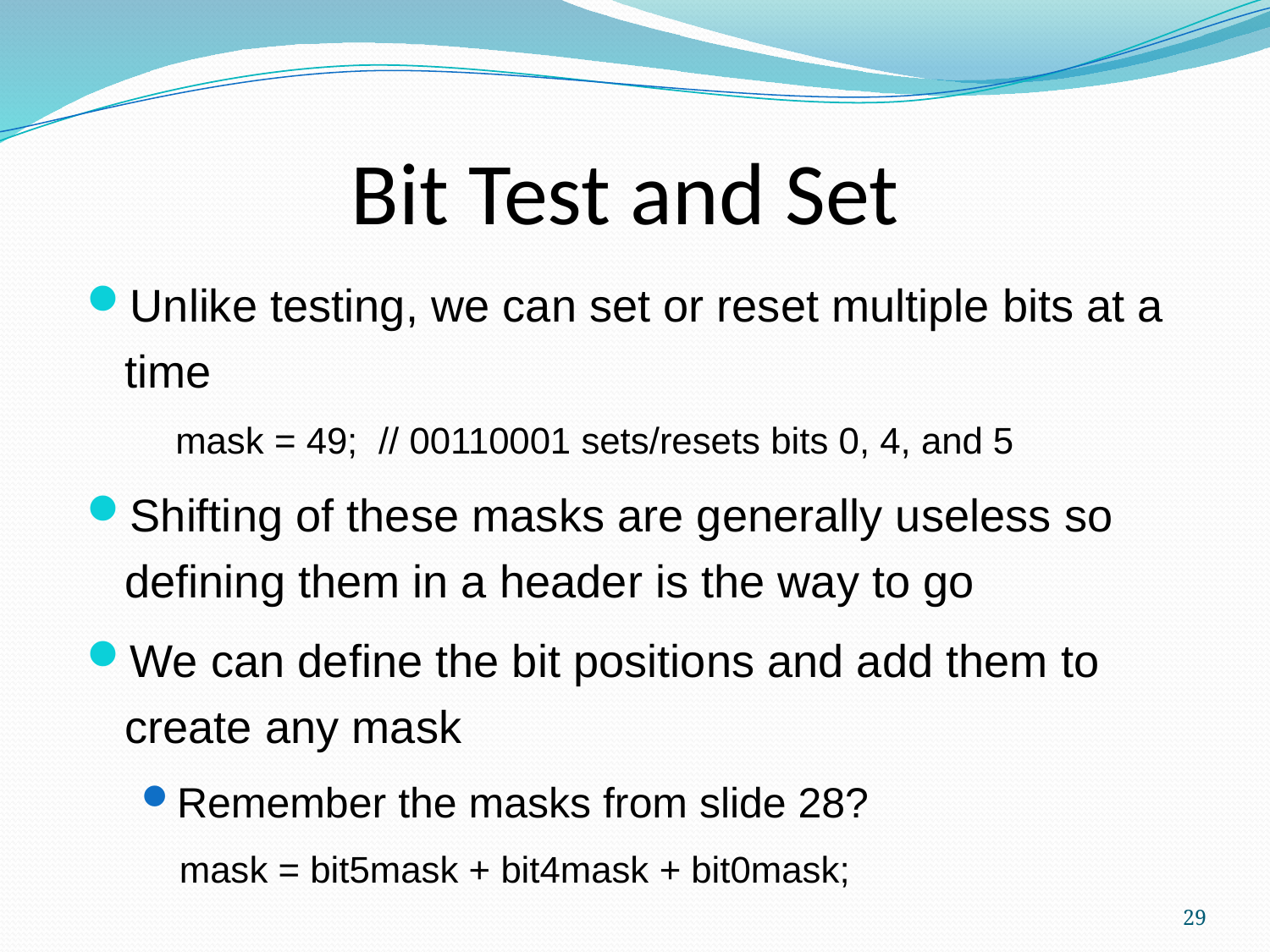

Bit Test and Set
Unlike testing, we can set or reset multiple bits at a time
mask = 49;  // 00110001 sets/resets bits 0, 4, and 5
Shifting of these masks are generally useless so defining them in a header is the way to go
We can define the bit positions and add them to create any mask
Remember the masks from slide 28?
mask = bit5mask + bit4mask + bit0mask;
29